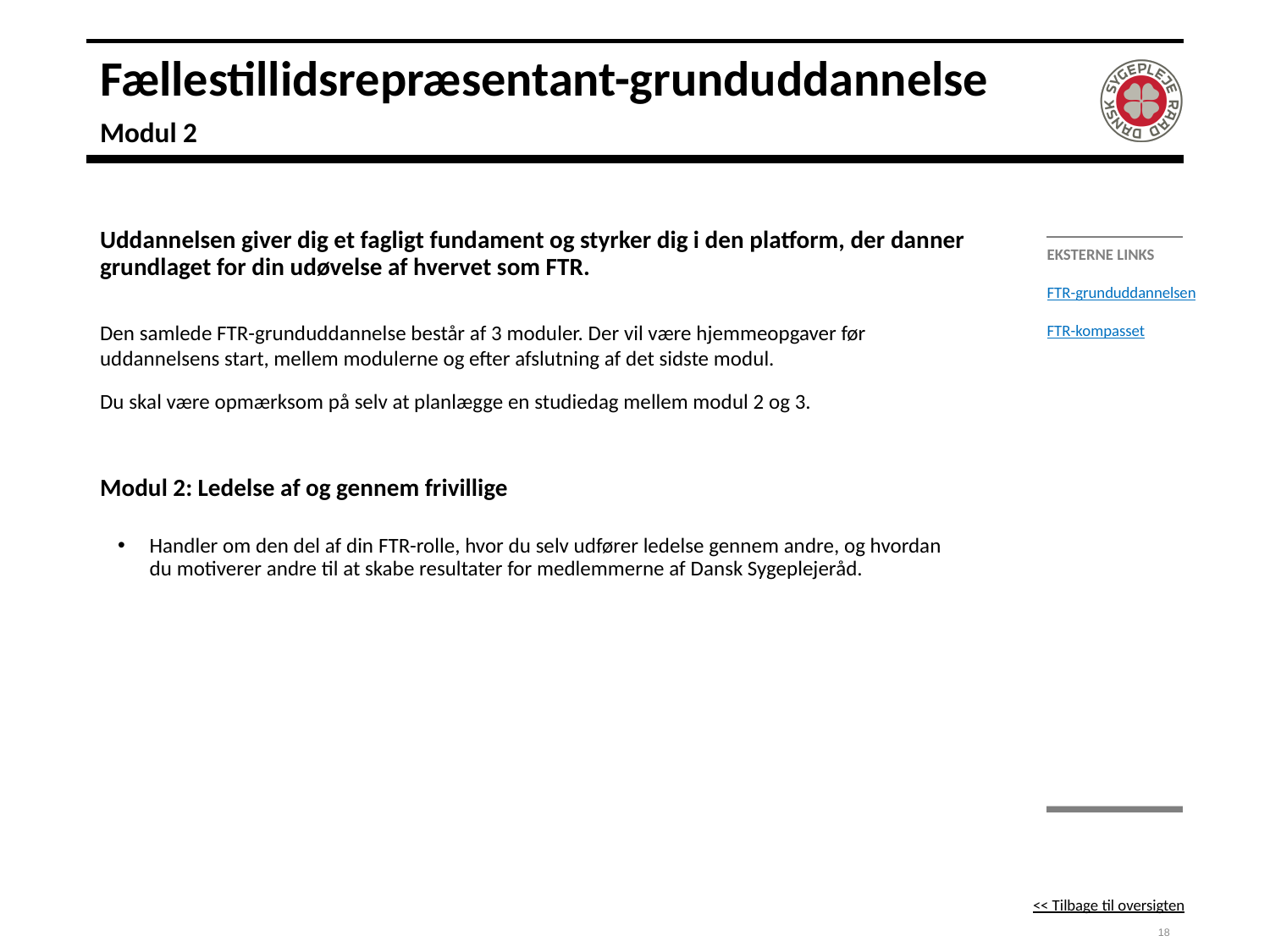

# Fællestillidsrepræsentant-grunduddannelse Modul 2
Uddannelsen giver dig et fagligt fundament og styrker dig i den platform, der danner grundlaget for din udøvelse af hvervet som FTR.
Den samlede FTR-grunduddannelse består af 3 moduler. Der vil være hjemmeopgaver før uddannelsens start, mellem modulerne og efter afslutning af det sidste modul.
Du skal være opmærksom på selv at planlægge en studiedag mellem modul 2 og 3.

Modul 2: Ledelse af og gennem frivillige

Handler om den del af din FTR-rolle, hvor du selv udfører ledelse gennem andre, og hvordan du motiverer andre til at skabe resultater for medlemmerne af Dansk Sygeplejeråd.

Eksterne links

FTR-grunduddannelsen

FTR-kompasset

<< Tilbage til oversigten
18